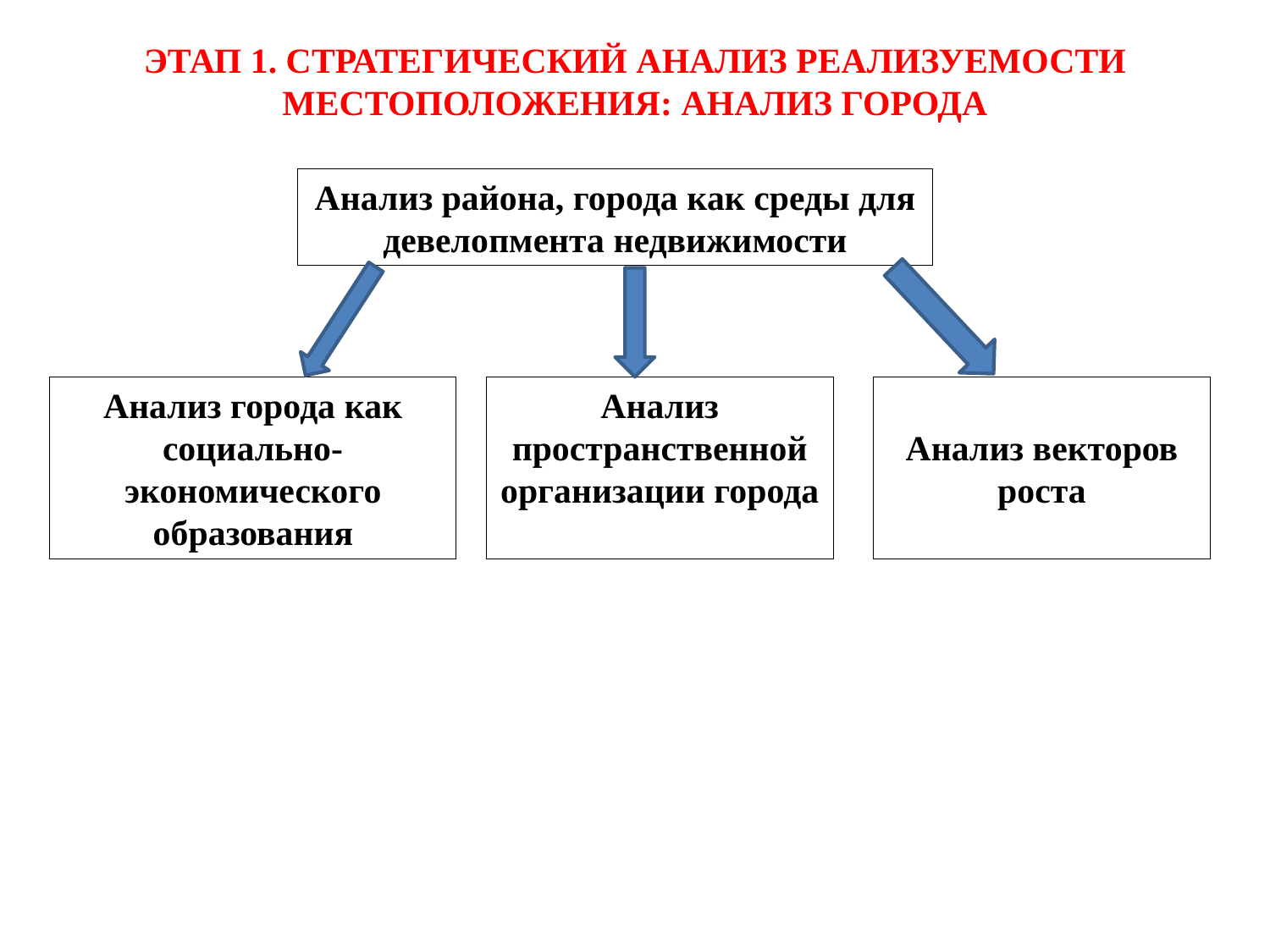

# Этап 1. Стратегический анализ реализуемости местоположения: анализ города
Анализ района, города как среды для девелопмента недвижимости

Анализ города как социально-экономического образования
Анализ пространственной организации города

Анализ векторов роста